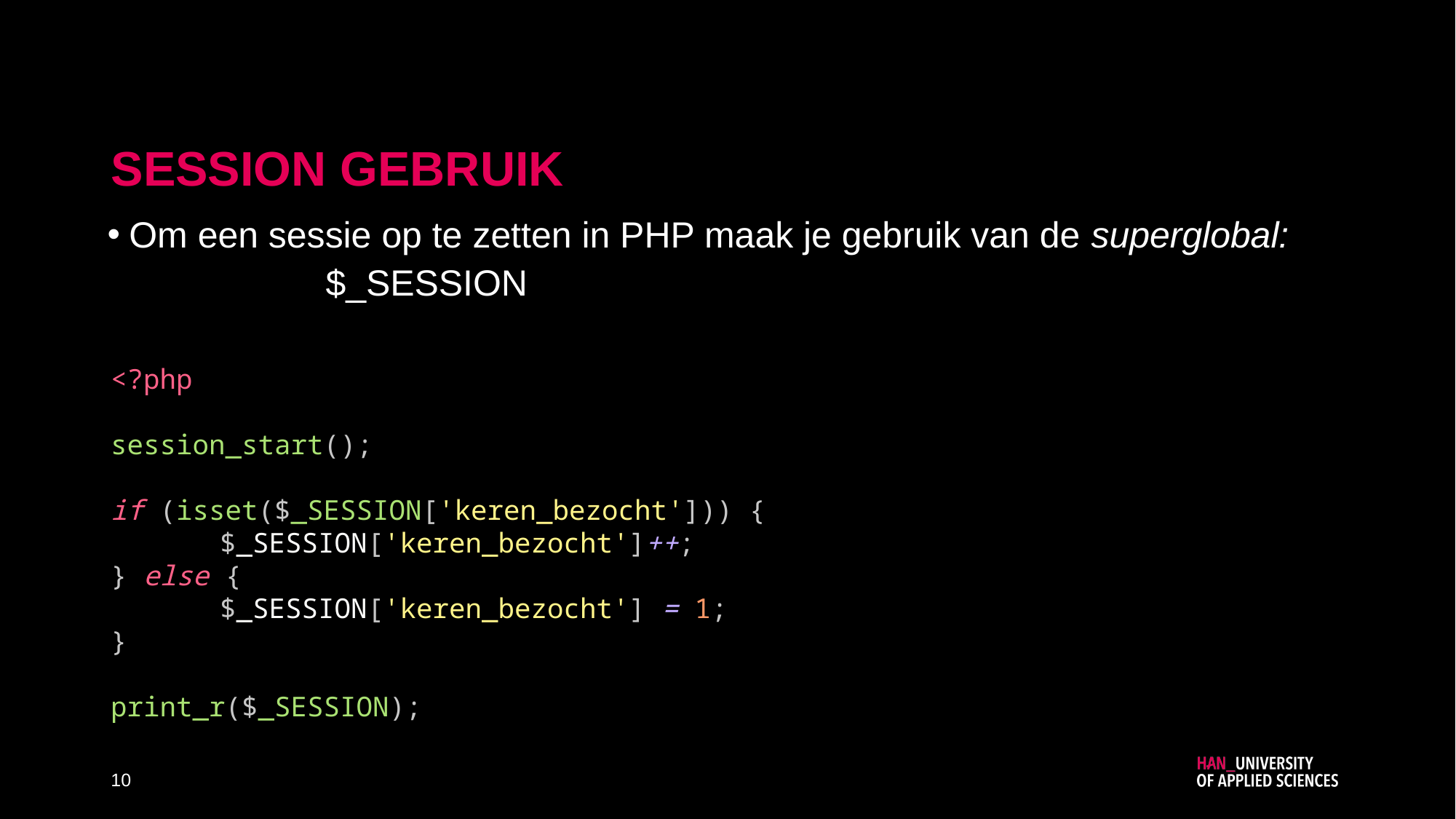

# Session gebruik
Om een sessie op te zetten in PHP maak je gebruik van de superglobal:
		$_SESSION

<?php

session_start();
if (isset($_SESSION['keren_bezocht'])) {
	$_SESSION['keren_bezocht']++;
} else {
	$_SESSION['keren_bezocht'] = 1;
}
print_r($_SESSION);

10